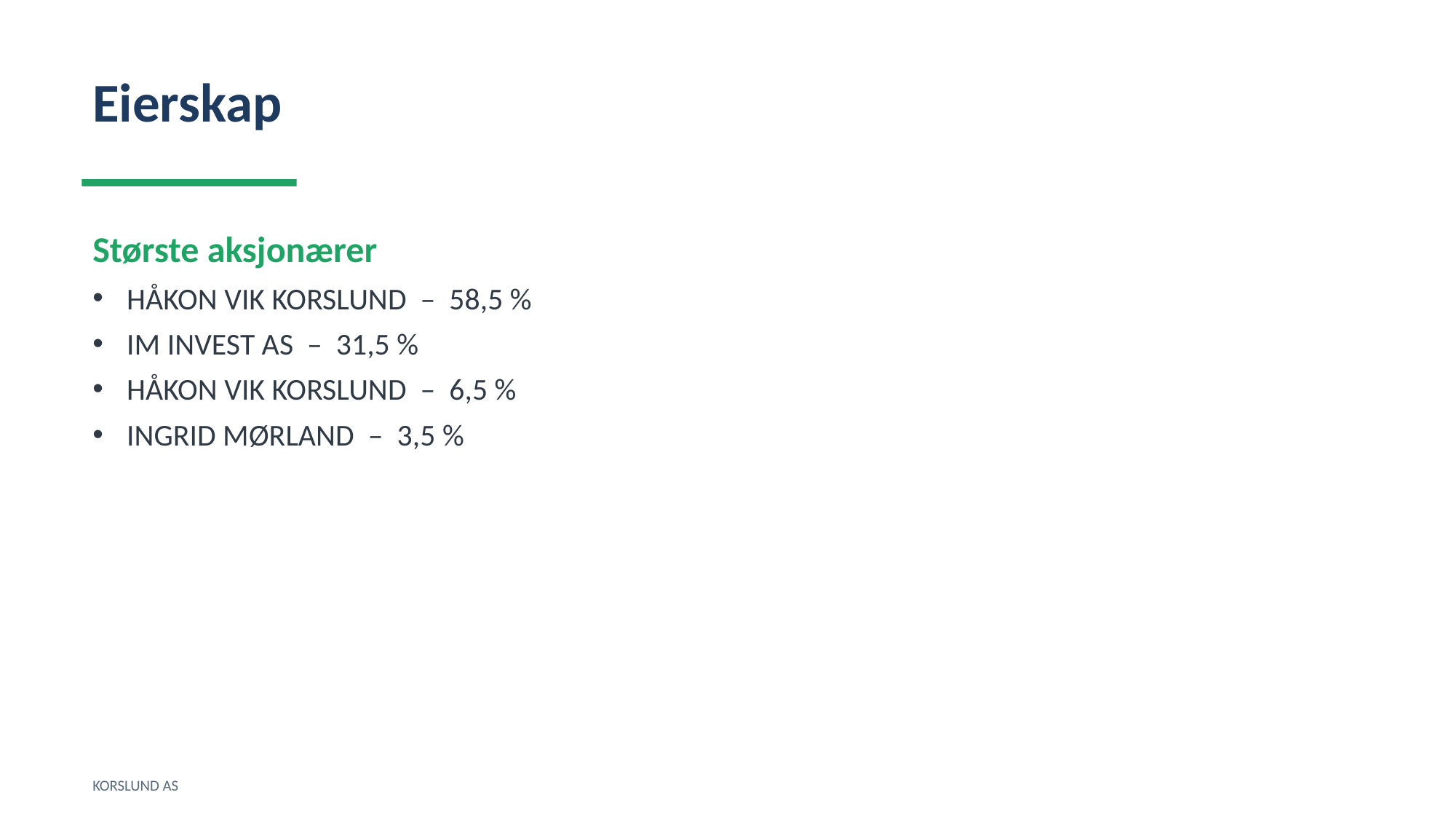

Eierskap

Største aksjonærer
HÅKON VIK KORSLUND  –  58,5 %
IM INVEST AS  –  31,5 %
HÅKON VIK KORSLUND  –  6,5 %
INGRID MØRLAND  –  3,5 %
KORSLUND AS